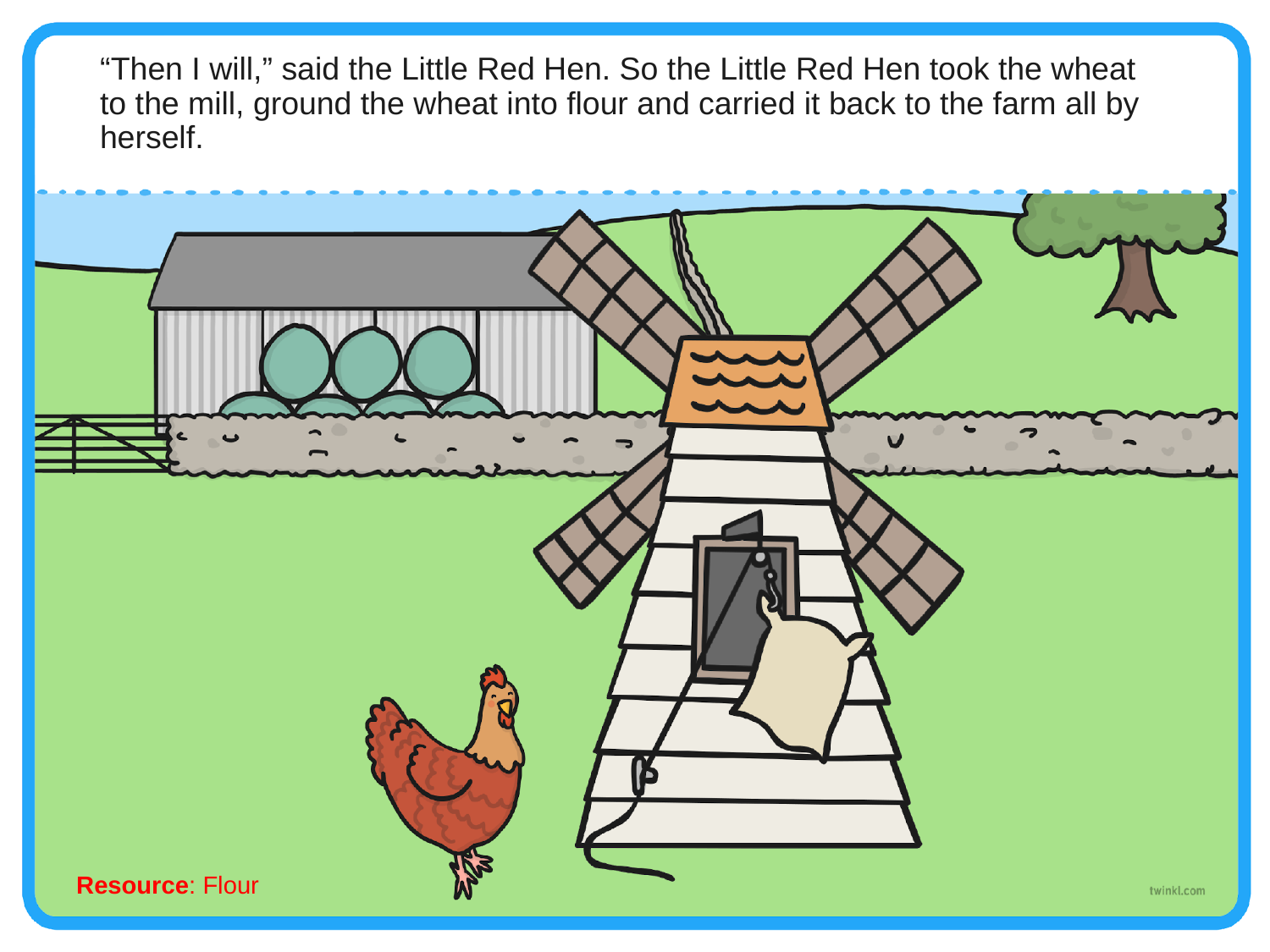

“Then I will,” said the Little Red Hen. So the Little Red Hen took the wheat to the mill, ground the wheat into flour and carried it back to the farm all by herself.
Resource: Flour